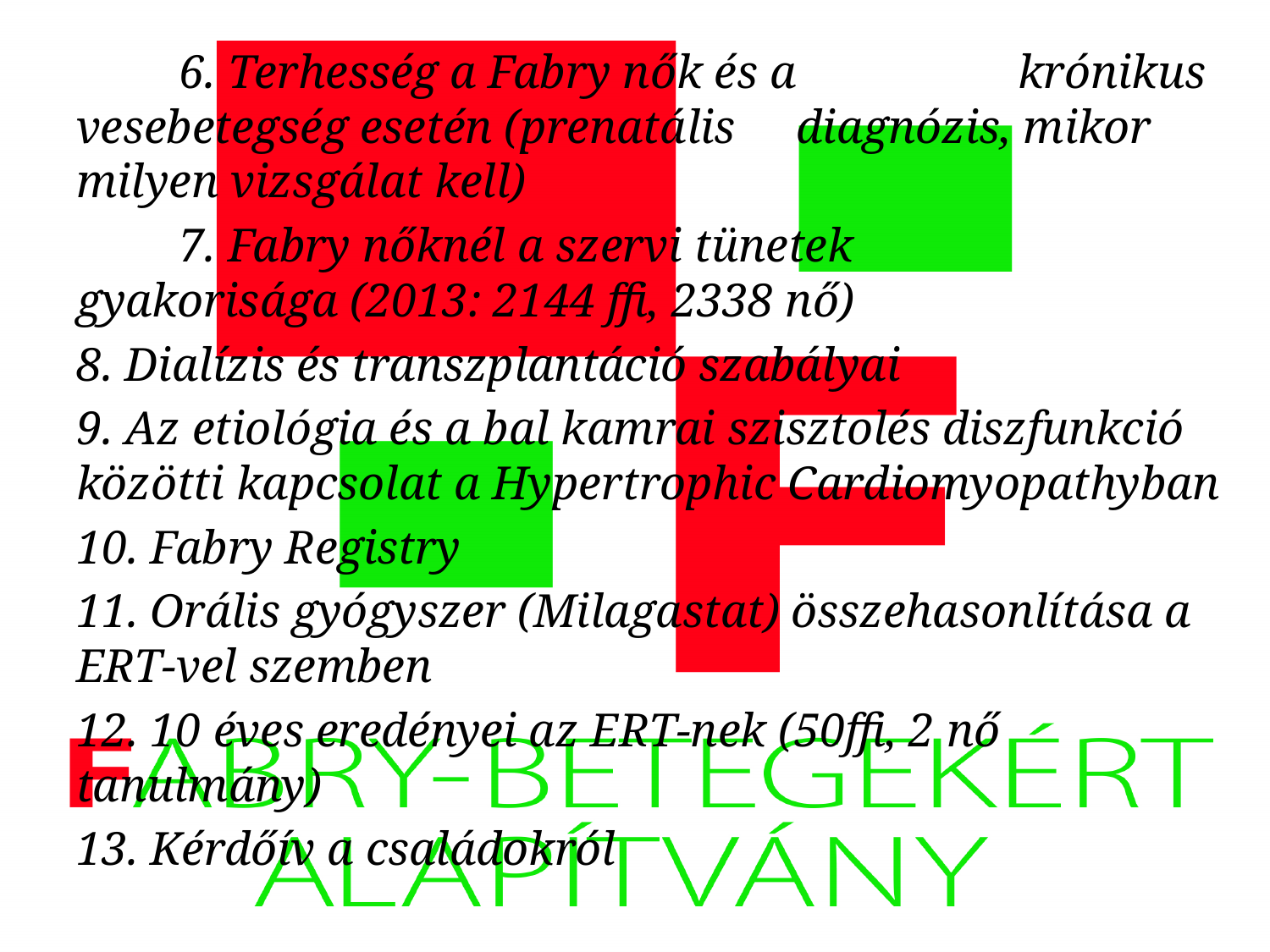

6. Terhesség a Fabry nők és a 			          krónikus vesebetegség esetén (prenatális 		diagnózis, mikor milyen vizsgálat kell)
		7. Fabry nőknél a szervi tünetek 			          gyakorisága (2013: 2144 ffi, 2338 nő)
8. Dialízis és transzplantáció szabályai
9. Az etiológia és a bal kamrai szisztolés diszfunkció közötti kapcsolat a Hypertrophic Cardiomyopathyban
10. Fabry Registry
11. Orális gyógyszer (Milagastat) összehasonlítása a ERT-vel szemben
12. 10 éves eredényei az ERT-nek (50ffi, 2 nő tanulmány)
13. Kérdőív a családokról